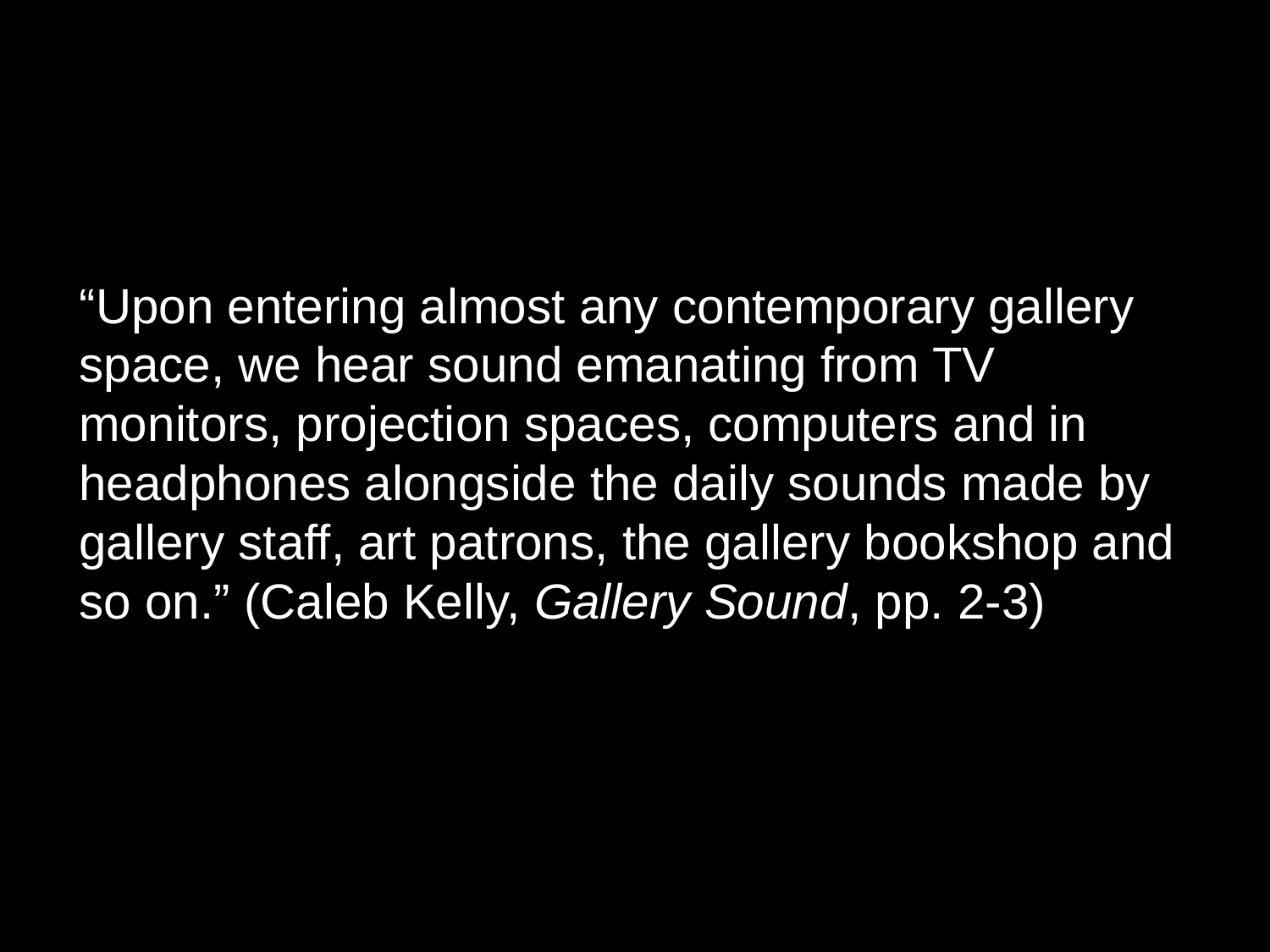

“Upon entering almost any contemporary gallery space, we hear sound emanating from TV monitors, projection spaces, computers and in headphones alongside the daily sounds made by gallery staff, art patrons, the gallery bookshop and so on.” (Caleb Kelly, Gallery Sound, pp. 2-3)